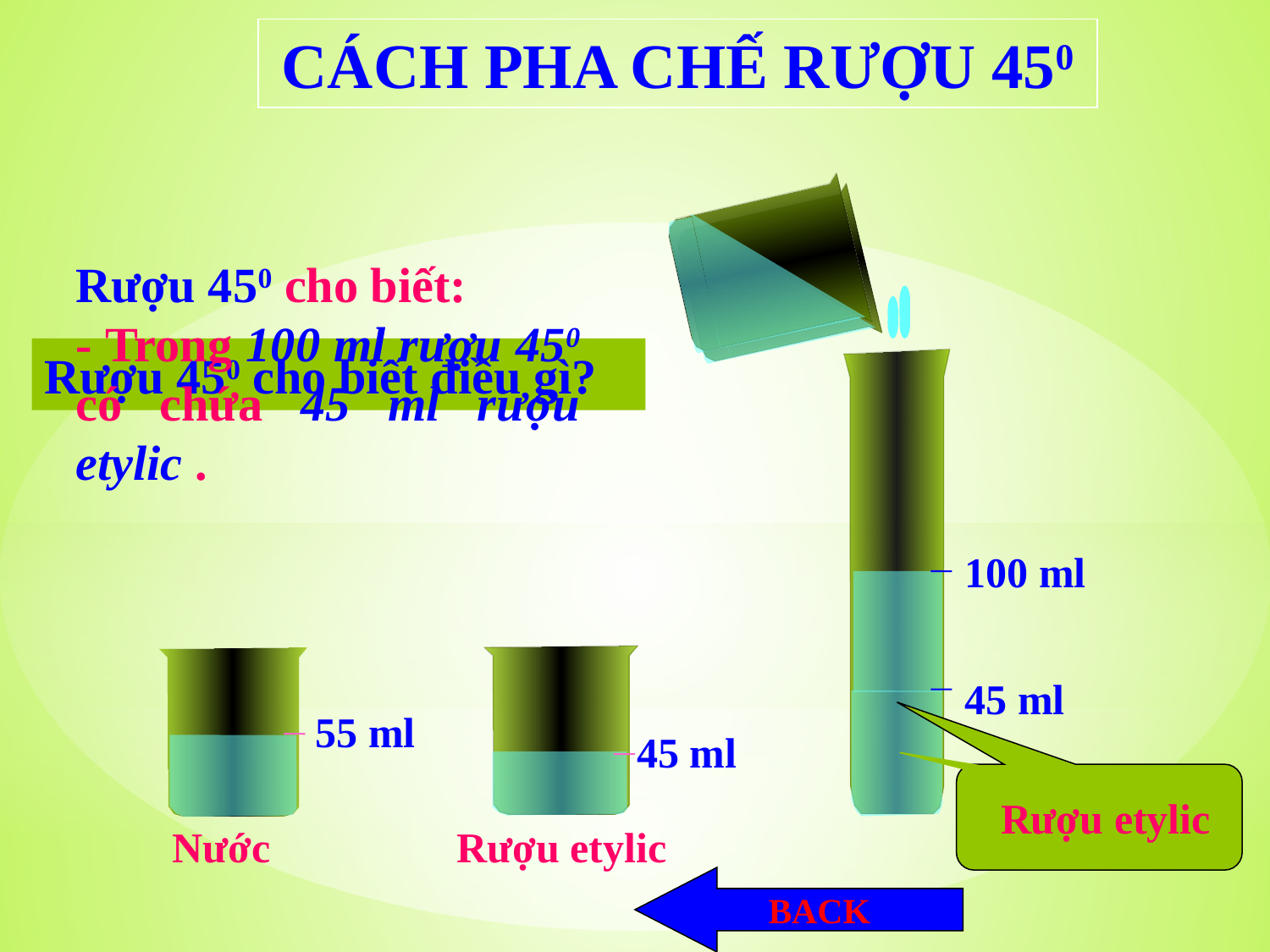

CÁCH PHA CHẾ RƯỢU 450

Rượu 450 cho biết:
- Trong 100 ml rượu 450 có chứa 45 ml rượu etylic .

Rượu 450 cho biết điều gì?

100 ml

45 ml

55 ml

45 ml

Rượu 450

Rượu etylic
Nước
Rượu etylic
BACK